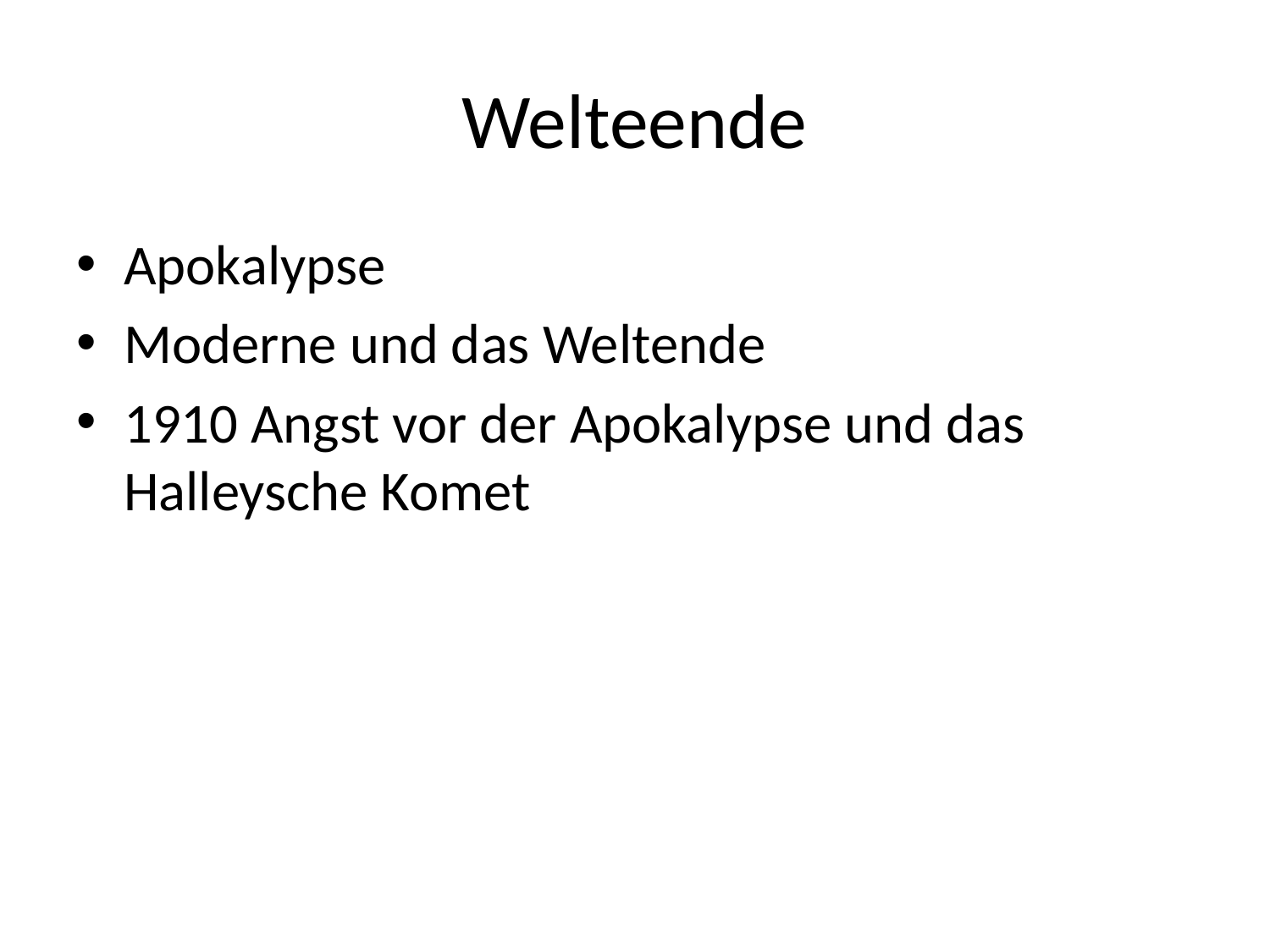

# Welteende
Apokalypse
Moderne und das Weltende
1910 Angst vor der Apokalypse und das Halleysche Komet